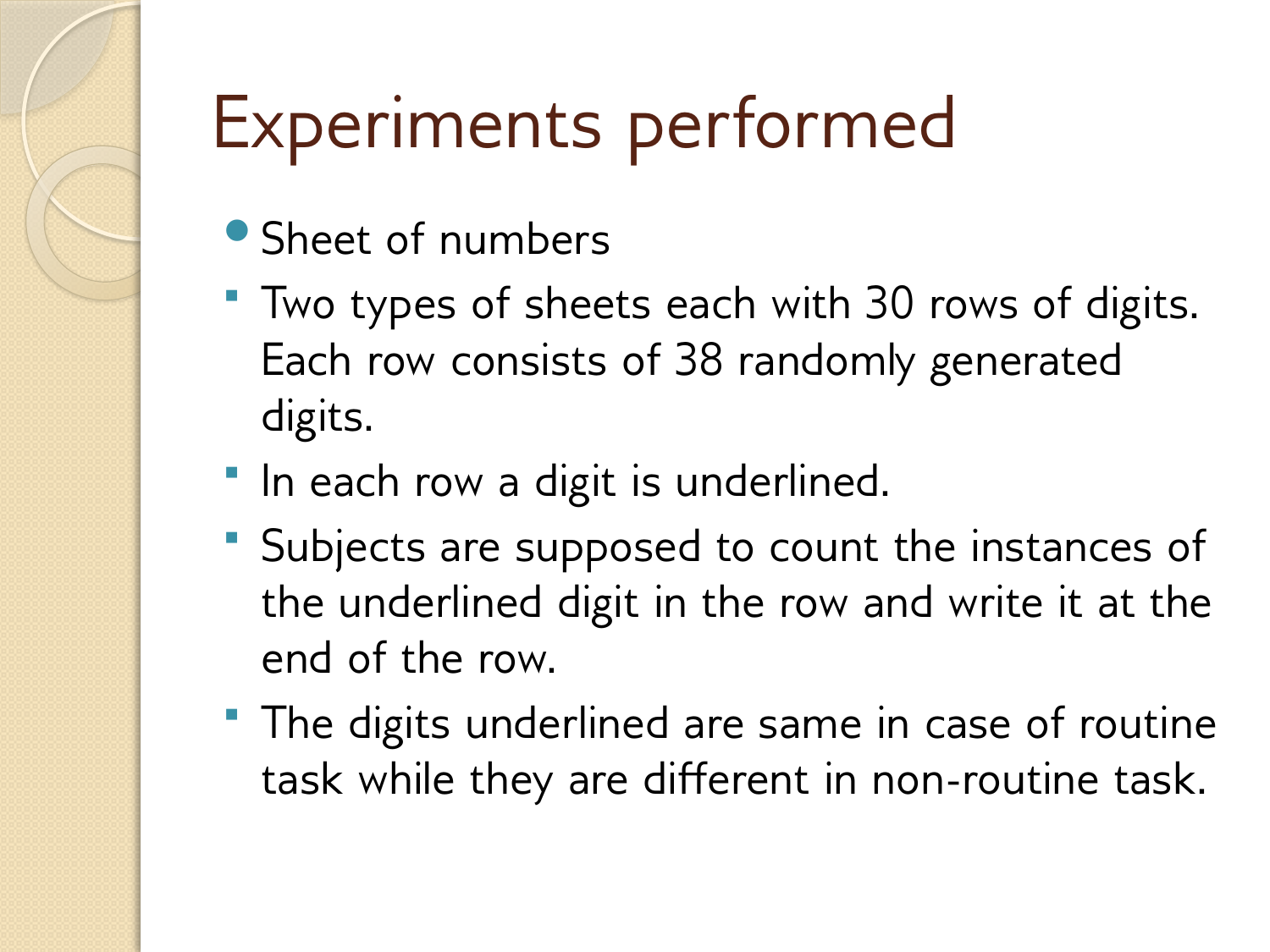

# Experiments performed
Sheet of numbers
Two types of sheets each with 30 rows of digits. Each row consists of 38 randomly generated digits.
In each row a digit is underlined.
Subjects are supposed to count the instances of the underlined digit in the row and write it at the end of the row.
The digits underlined are same in case of routine task while they are different in non-routine task.